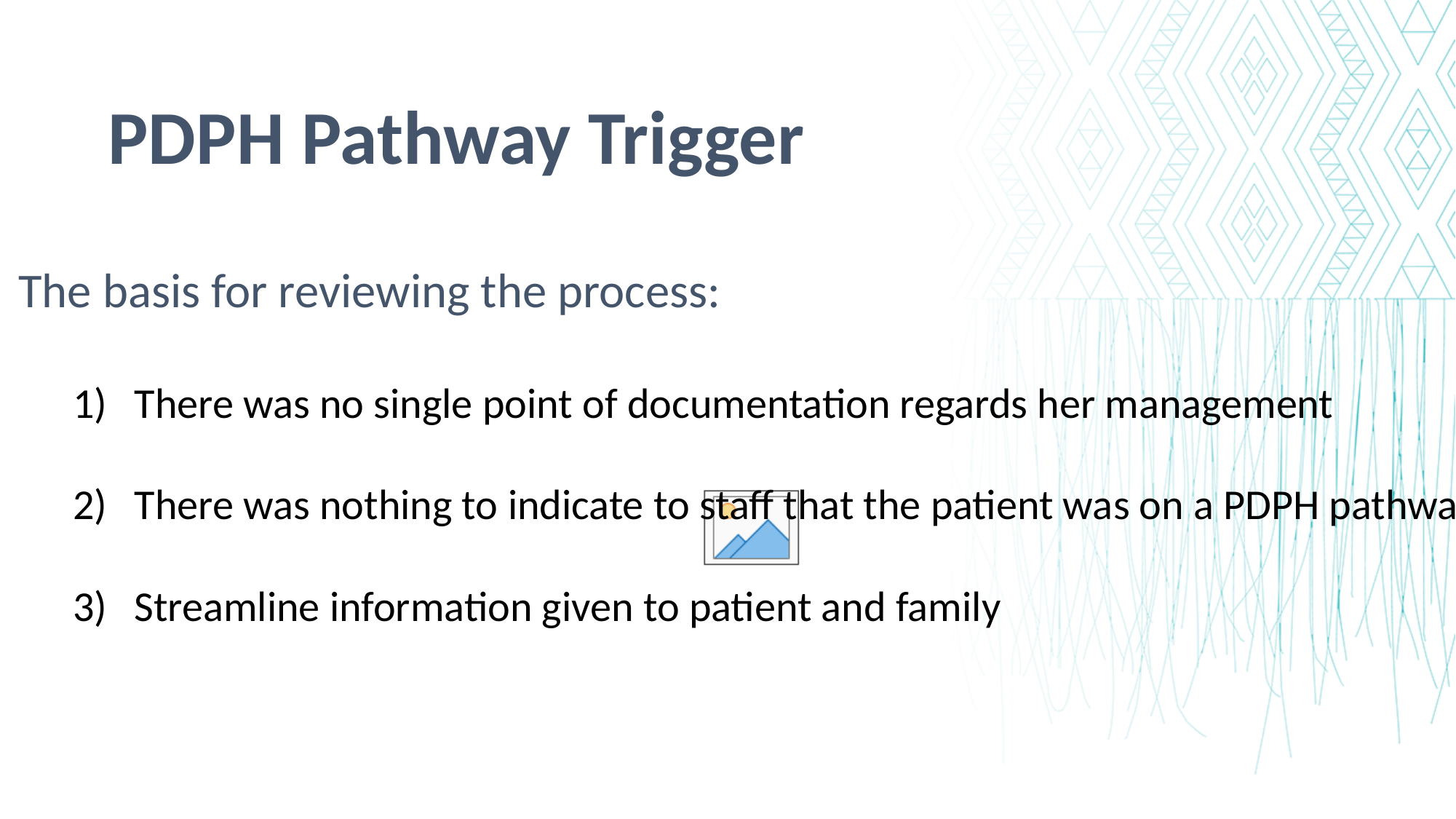

PDPH Pathway Trigger
The basis for reviewing the process:

There was no single point of documentation regards her management

There was nothing to indicate to staff that the patient was on a PDPH pathway.

Streamline information given to patient and family